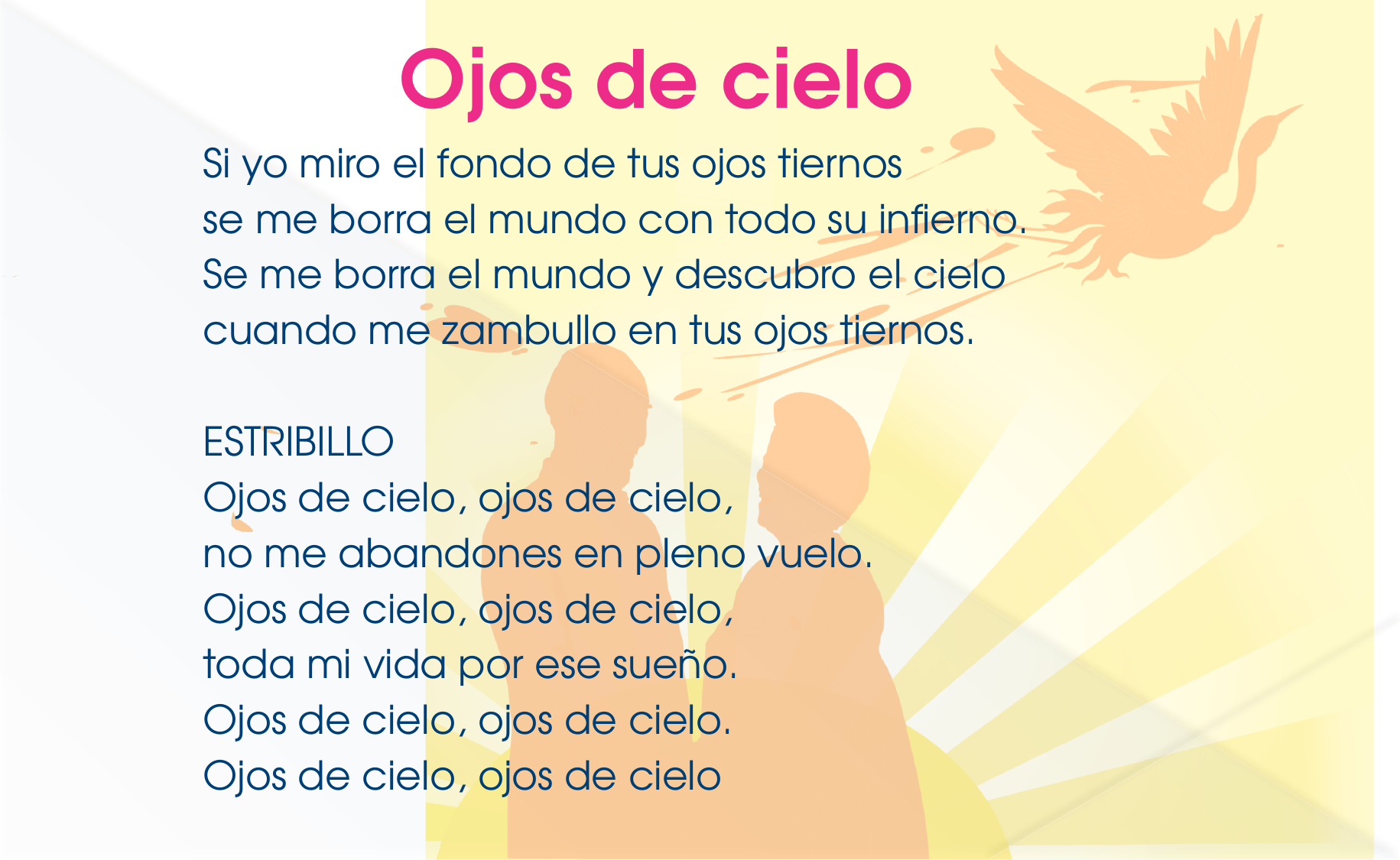

# Ojos de cielo
Si yo miro el fondo de tus ojos tiernos
se me borra el mundo con todo su infierno.
Se me borra el mundo y descubro el cielo
cuando me zambullo en tus ojos tiernos.

ESTRIBILLO
Ojos de cielo, ojos de cielo,
no me abandones en pleno vuelo.
Ojos de cielo, ojos de cielo,
toda mi vida por ese sueño.
Ojos de cielo, ojos de cielo.
Ojos de cielo, ojos de cielo